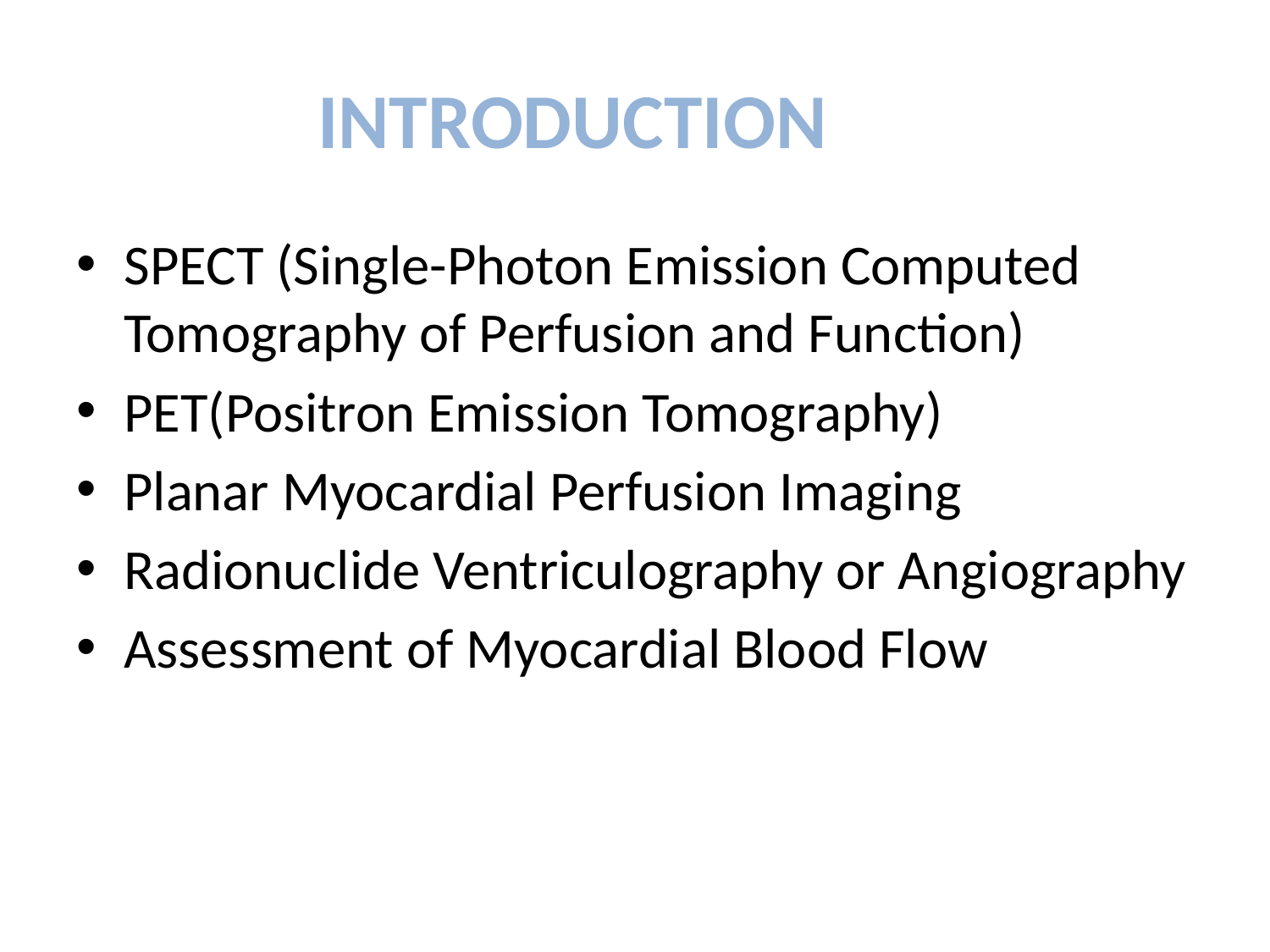

# INTRODUCTION
SPECT (Single-Photon Emission Computed Tomography of Perfusion and Function)
PET(Positron Emission Tomography)
Planar Myocardial Perfusion Imaging
Radionuclide Ventriculography or Angiography
Assessment of Myocardial Blood Flow